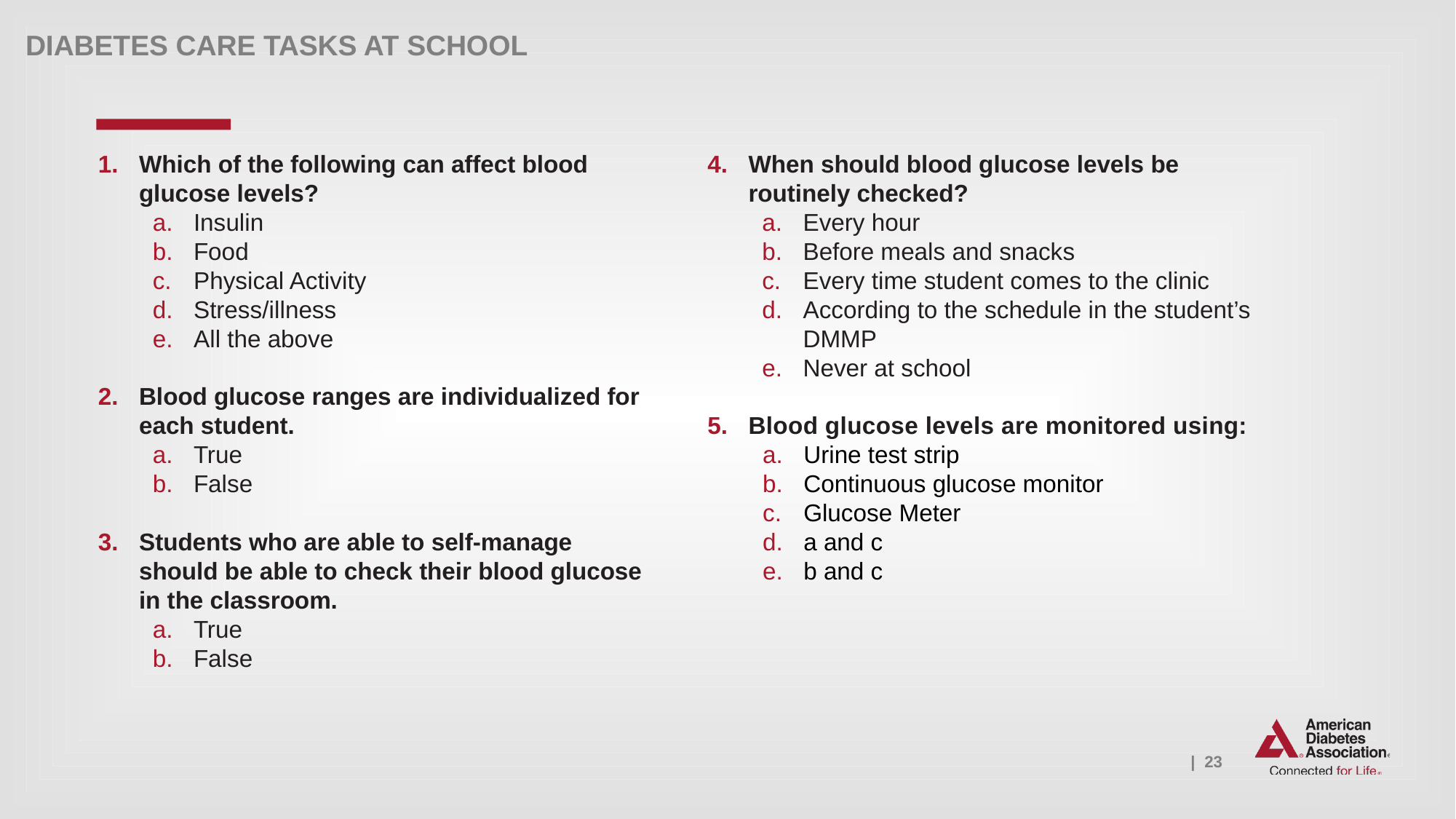

Which of the following can affect blood glucose levels?
Insulin
Food
Physical Activity
Stress/illness
All the above

Blood glucose ranges are individualized for each student.
True
False

Students who are able to self-manage should be able to check their blood glucose in the classroom.
True
False
When should blood glucose levels be routinely checked?
Every hour
Before meals and snacks
Every time student comes to the clinic
According to the schedule in the student’s DMMP
Never at school

Blood glucose levels are monitored using:
Urine test strip
Continuous glucose monitor
Glucose Meter
a and c
b and c